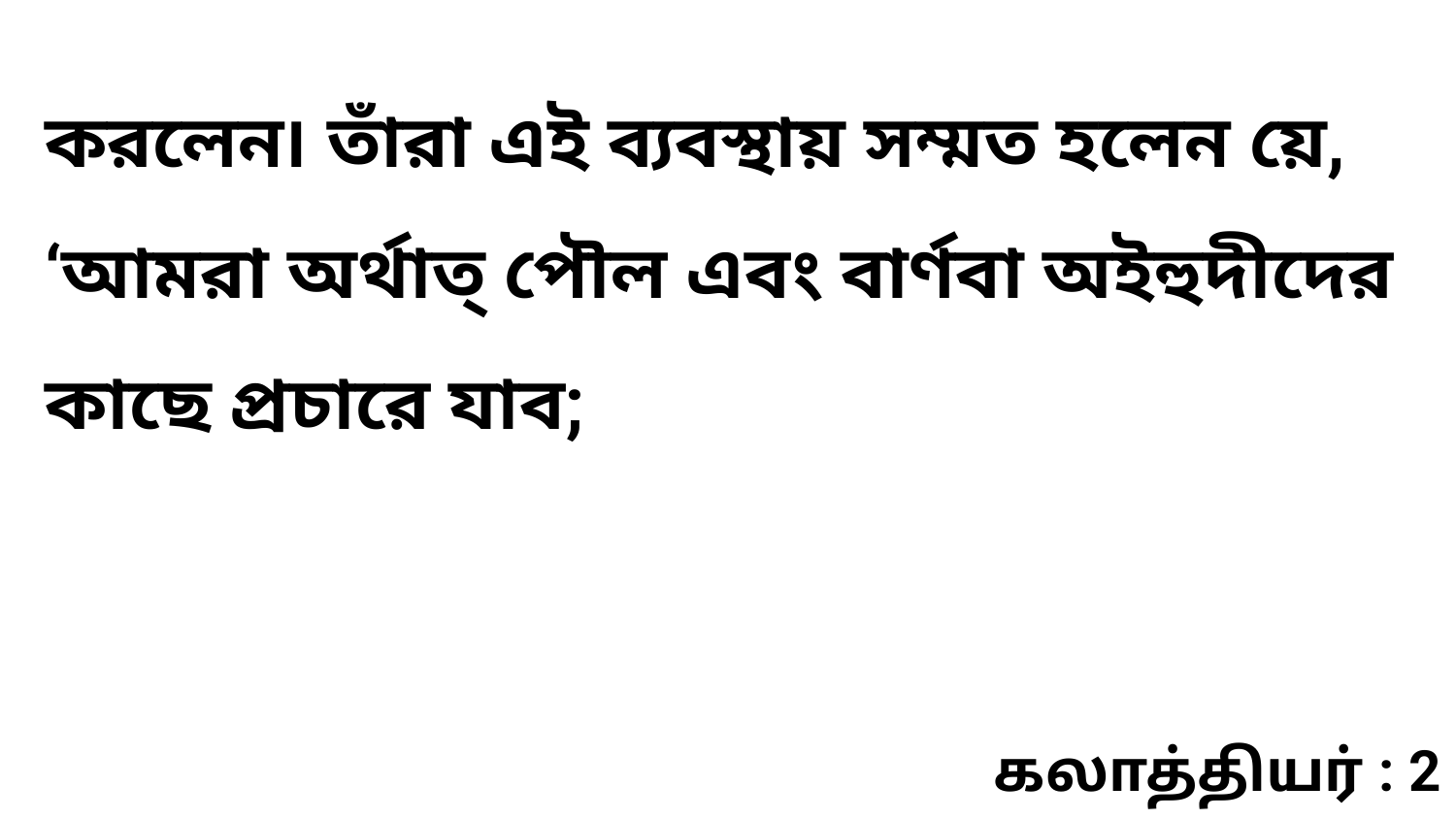

করলেন৷ তাঁরা এই ব্যবস্থায় সম্মত হলেন য়ে, ‘আমরা অর্থাত্ পৌল এবং বার্ণবা অইহুদীদের কাছে প্রচারে যাব;
கலாத்தியர் : 2